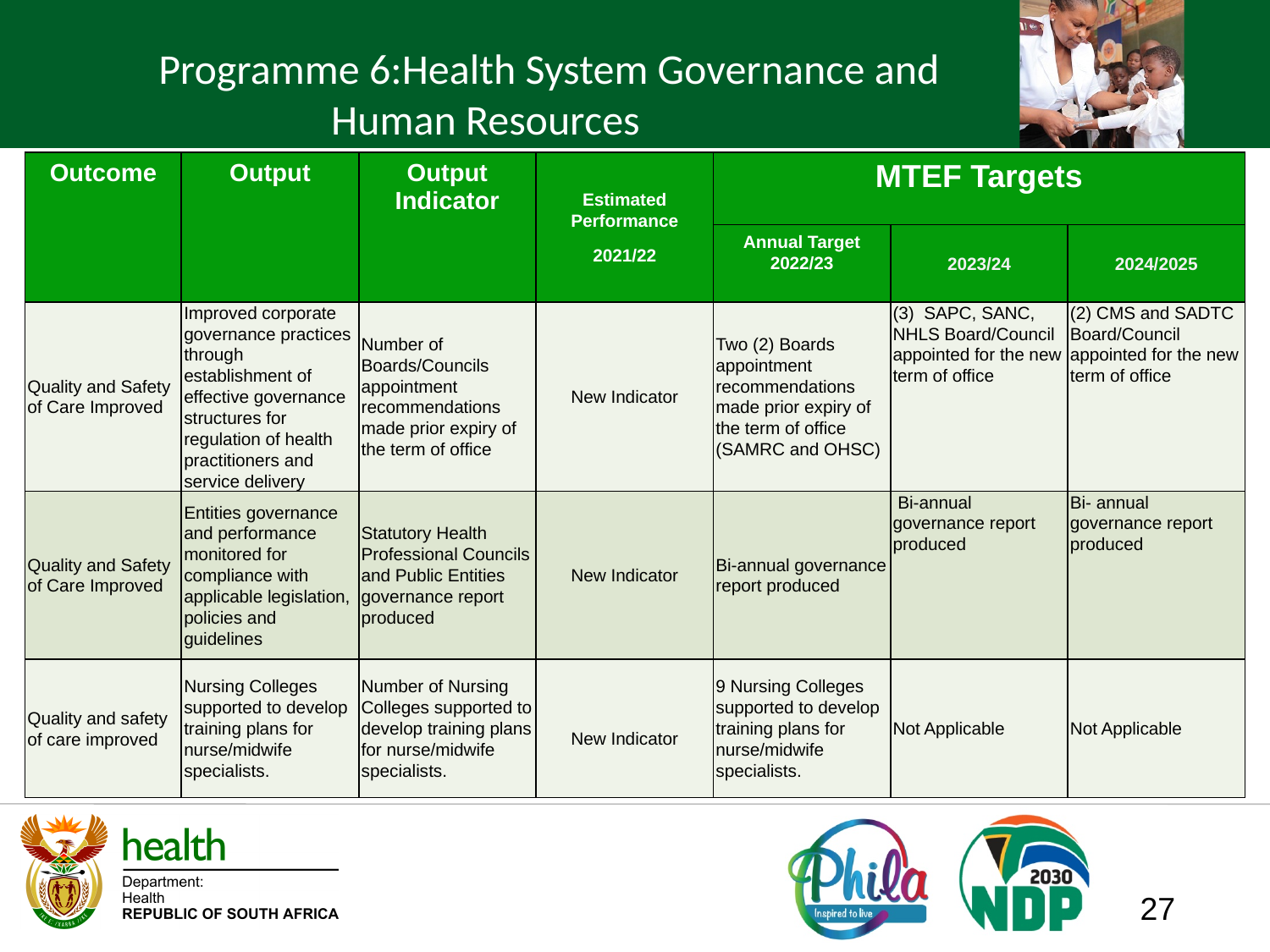

Programme 6:Health System Governance and Human Resources
| Outcome | Output | Output Indicator | Estimated Performance 2021/22 | MTEF Targets |  |  |
| --- | --- | --- | --- | --- | --- | --- |
|  |  |  |  | Annual Target 2022/23 | 2023/24 | 2024/2025 |
| Quality and Safety of Care Improved | Improved corporate governance practices through establishment of effective governance structures for regulation of health practitioners and service delivery | Number of Boards/Councils appointment recommendations made prior expiry of the term of office | New Indicator | Two (2) Boards appointment recommendations made prior expiry of the term of office (SAMRC and OHSC) | (3) SAPC, SANC, NHLS Board/Council appointed for the new term of office | (2) CMS and SADTC Board/Council appointed for the new term of office |
| Quality and Safety of Care Improved | Entities governance and performance monitored for compliance with applicable legislation, policies and guidelines | Statutory Health Professional Councils and Public Entities governance report produced | New Indicator | Bi-annual governance report produced | Bi-annual governance report produced | Bi- annual governance report produced |
| Quality and safety of care improved | Nursing Colleges supported to develop training plans for nurse/midwife specialists. | Number of Nursing Colleges supported to develop training plans for nurse/midwife specialists. | New Indicator | 9 Nursing Colleges supported to develop training plans for nurse/midwife specialists. | Not Applicable | Not Applicable |